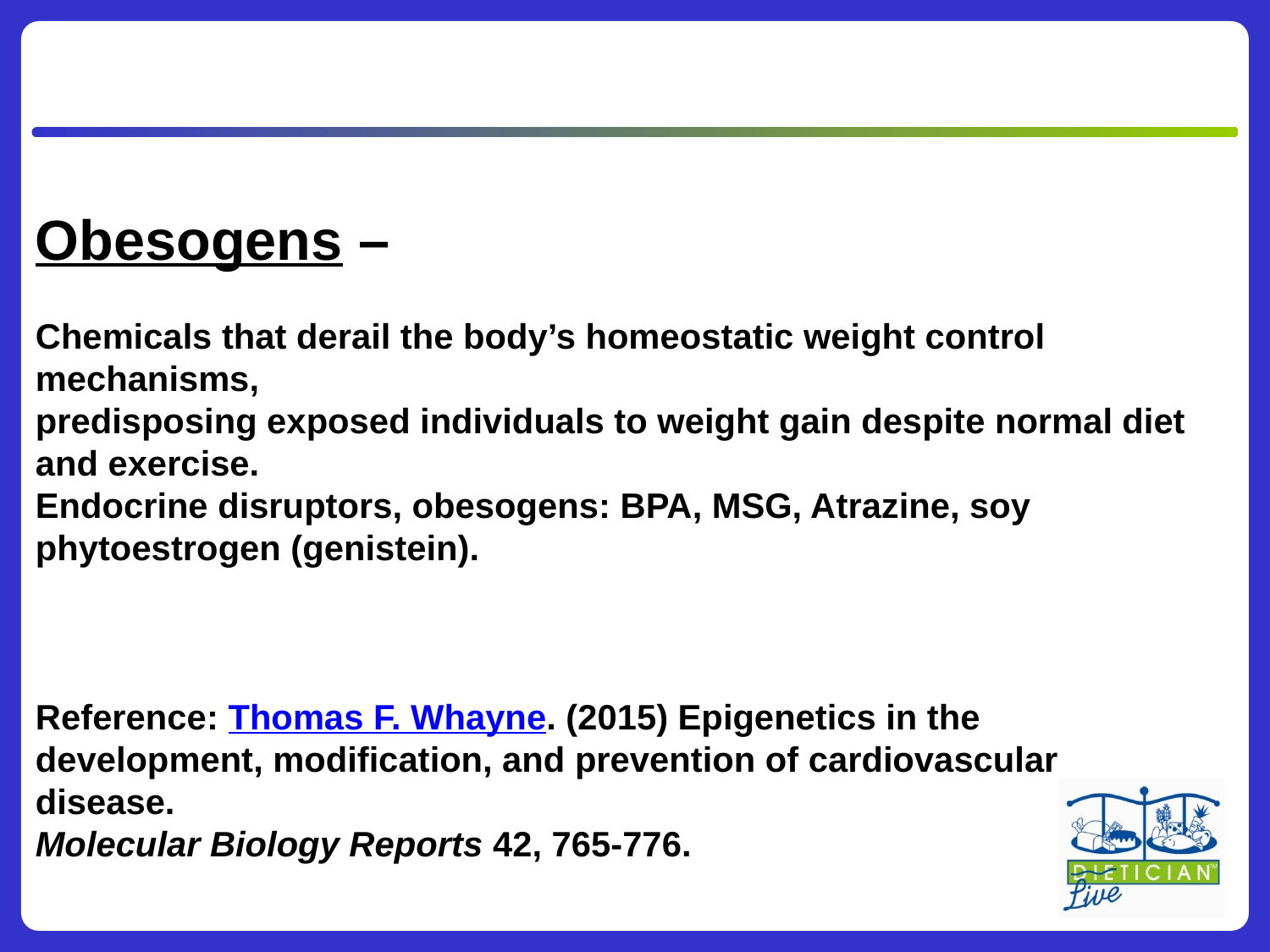

Obesogens –

Chemicals that derail the body’s homeostatic weight control
mechanisms,
predisposing exposed individuals to weight gain despite normal diet and exercise.
Endocrine disruptors, obesogens: BPA, MSG, Atrazine, soy
phytoestrogen (genistein).

Reference: Thomas F. Whayne. (2015) Epigenetics in the development, modification, and prevention of cardiovascular disease.
Molecular Biology Reports 42, 765-776.